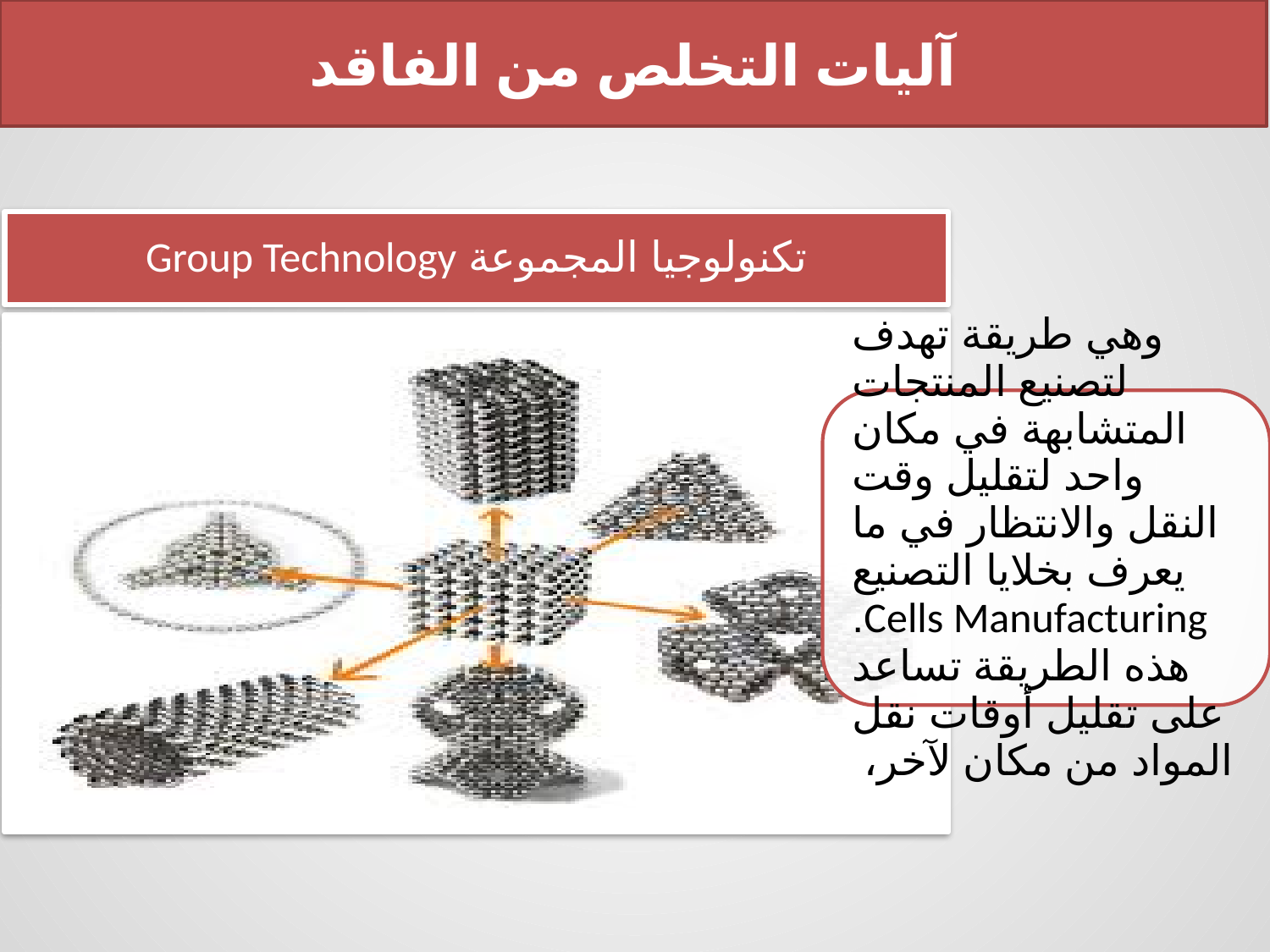

آليات التخلص من الفاقد
تكنولوجيا المجموعة Group Technology